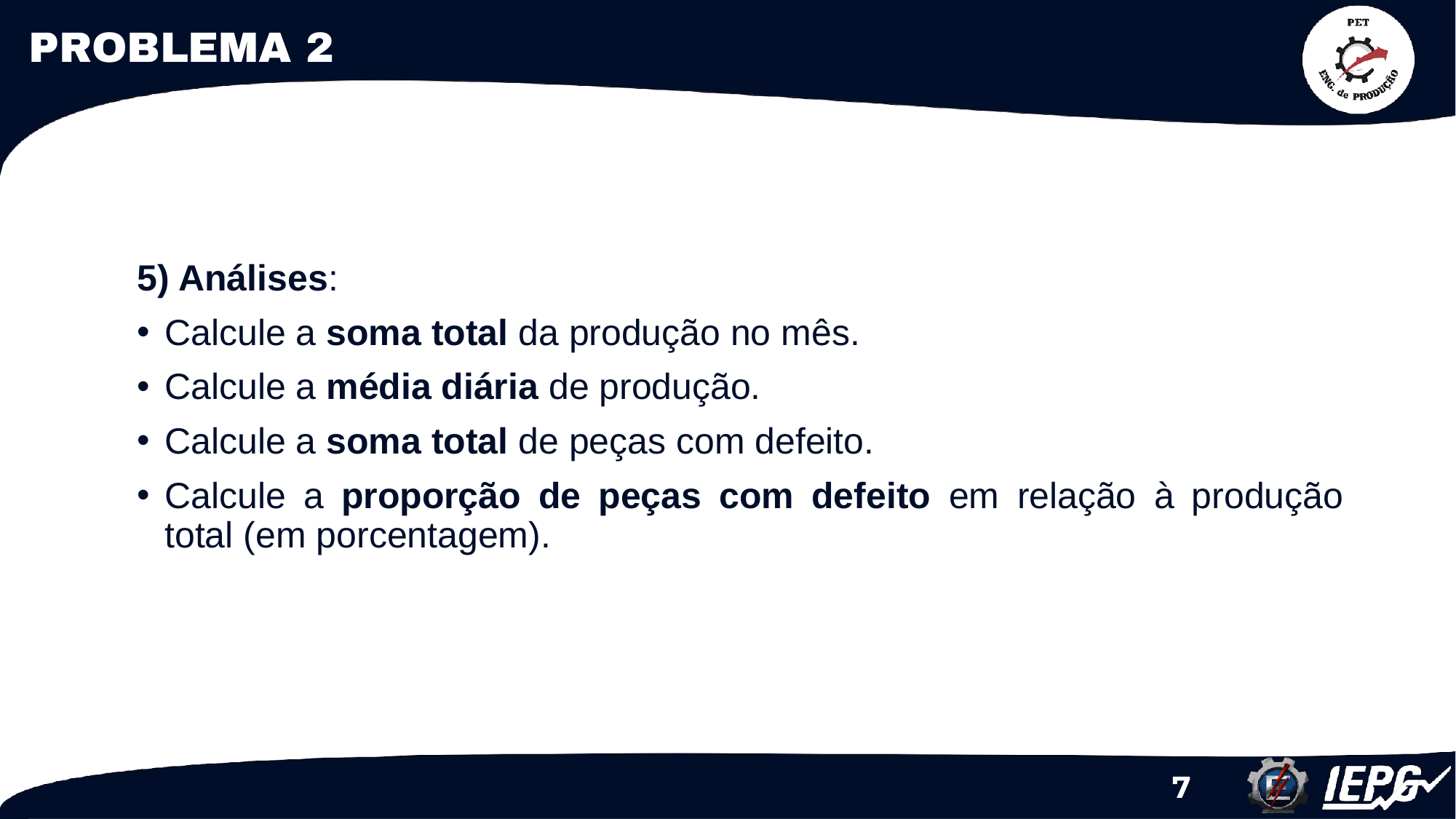

# PROBLEMA 2
5) Análises:
Calcule a soma total da produção no mês.
Calcule a média diária de produção.
Calcule a soma total de peças com defeito.
Calcule a proporção de peças com defeito em relação à produção total (em porcentagem).

7